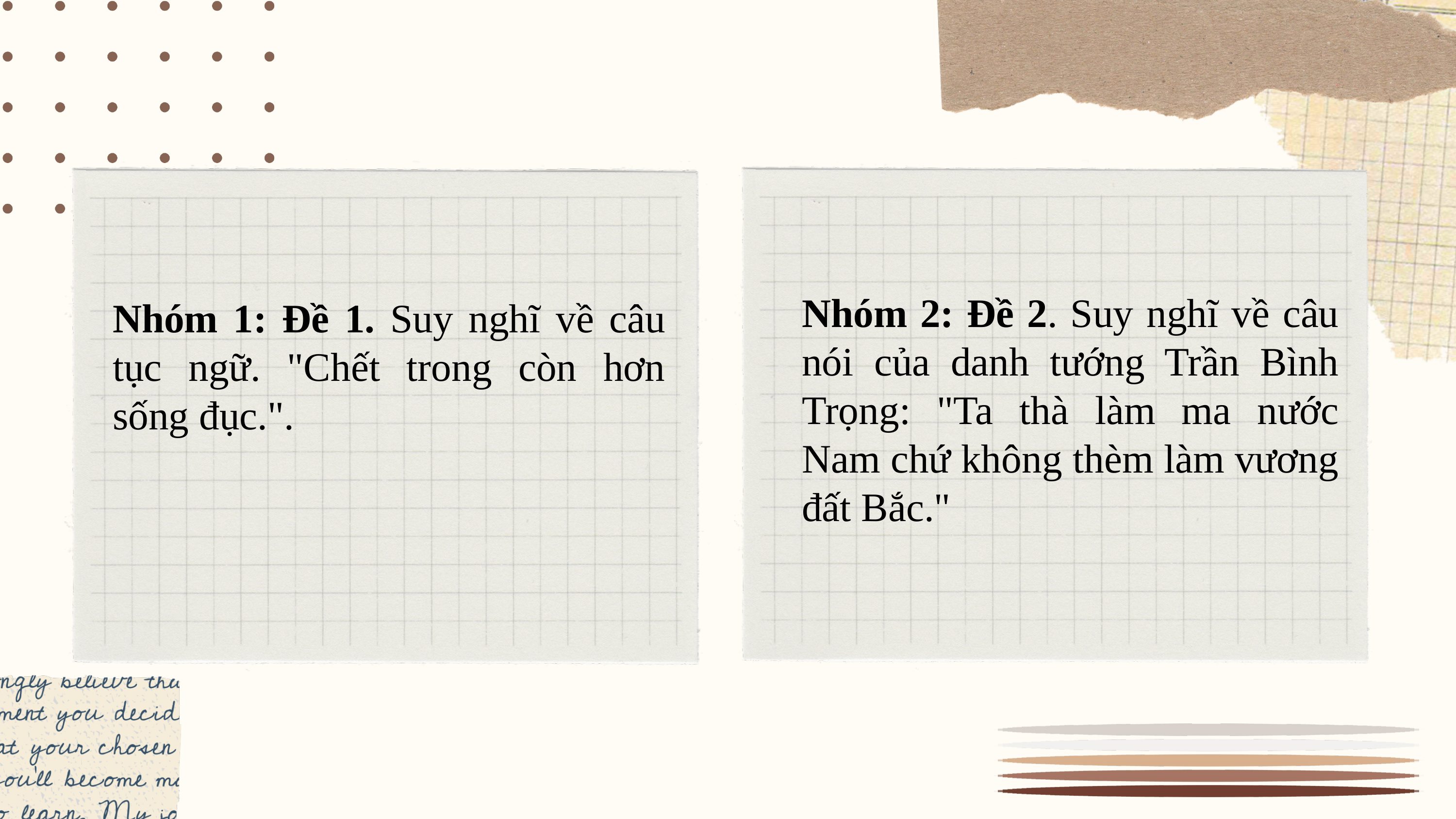

Nhóm 2: Đề 2. Suy nghĩ về câu nói của danh tướng Trần Bình Trọng: "Ta thà làm ma nước Nam chứ không thèm làm vương đất Bắc."
Nhóm 1: Đề 1. Suy nghĩ về câu tục ngữ. "Chết trong còn hơn sống đục.".